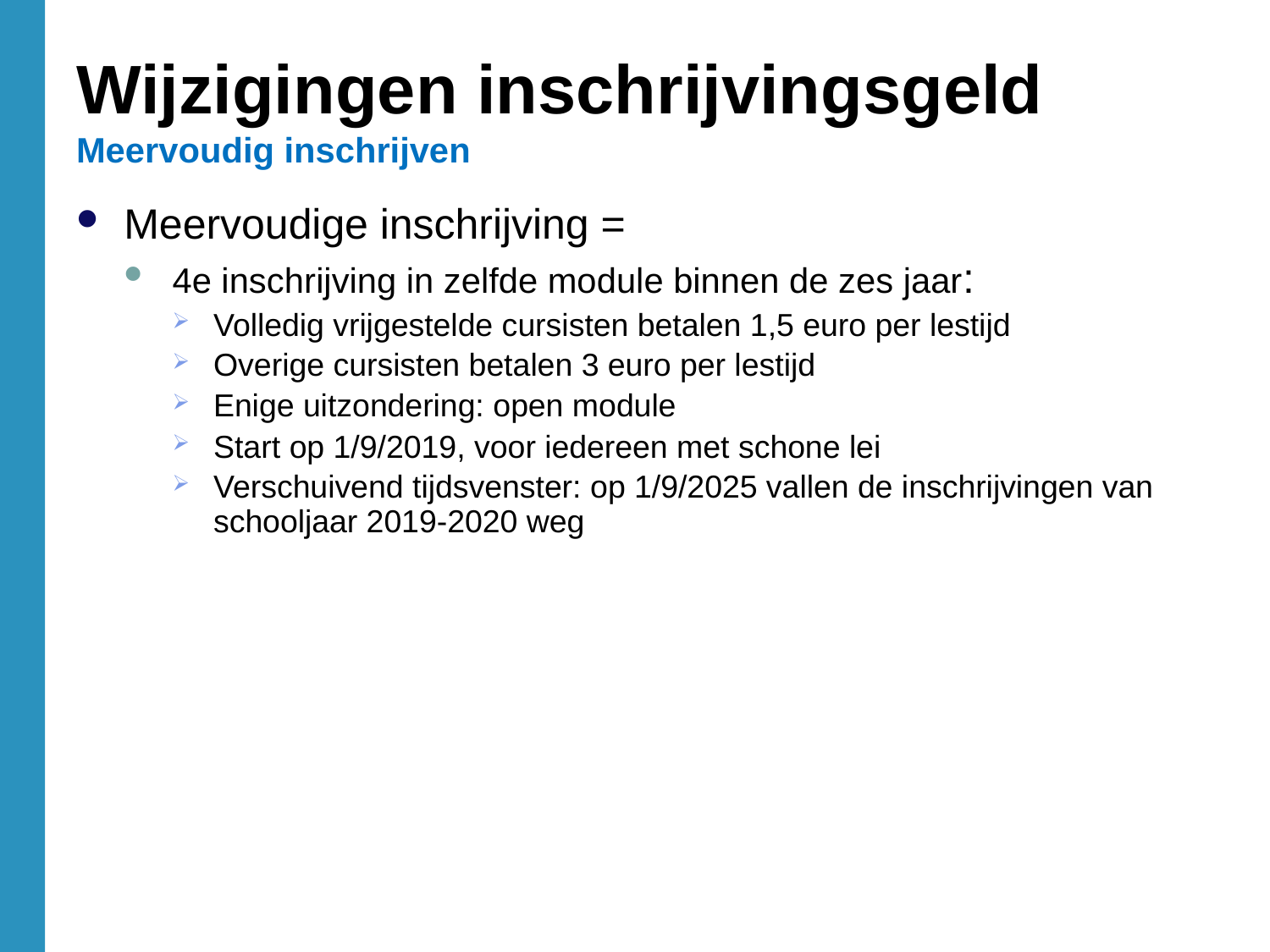

# Wijzigingen inschrijvingsgeld Meervoudig inschrijven
Meervoudige inschrijving =
4e inschrijving in zelfde module binnen de zes jaar:
Volledig vrijgestelde cursisten betalen 1,5 euro per lestijd
Overige cursisten betalen 3 euro per lestijd
Enige uitzondering: open module
Start op 1/9/2019, voor iedereen met schone lei
Verschuivend tijdsvenster: op 1/9/2025 vallen de inschrijvingen van schooljaar 2019-2020 weg